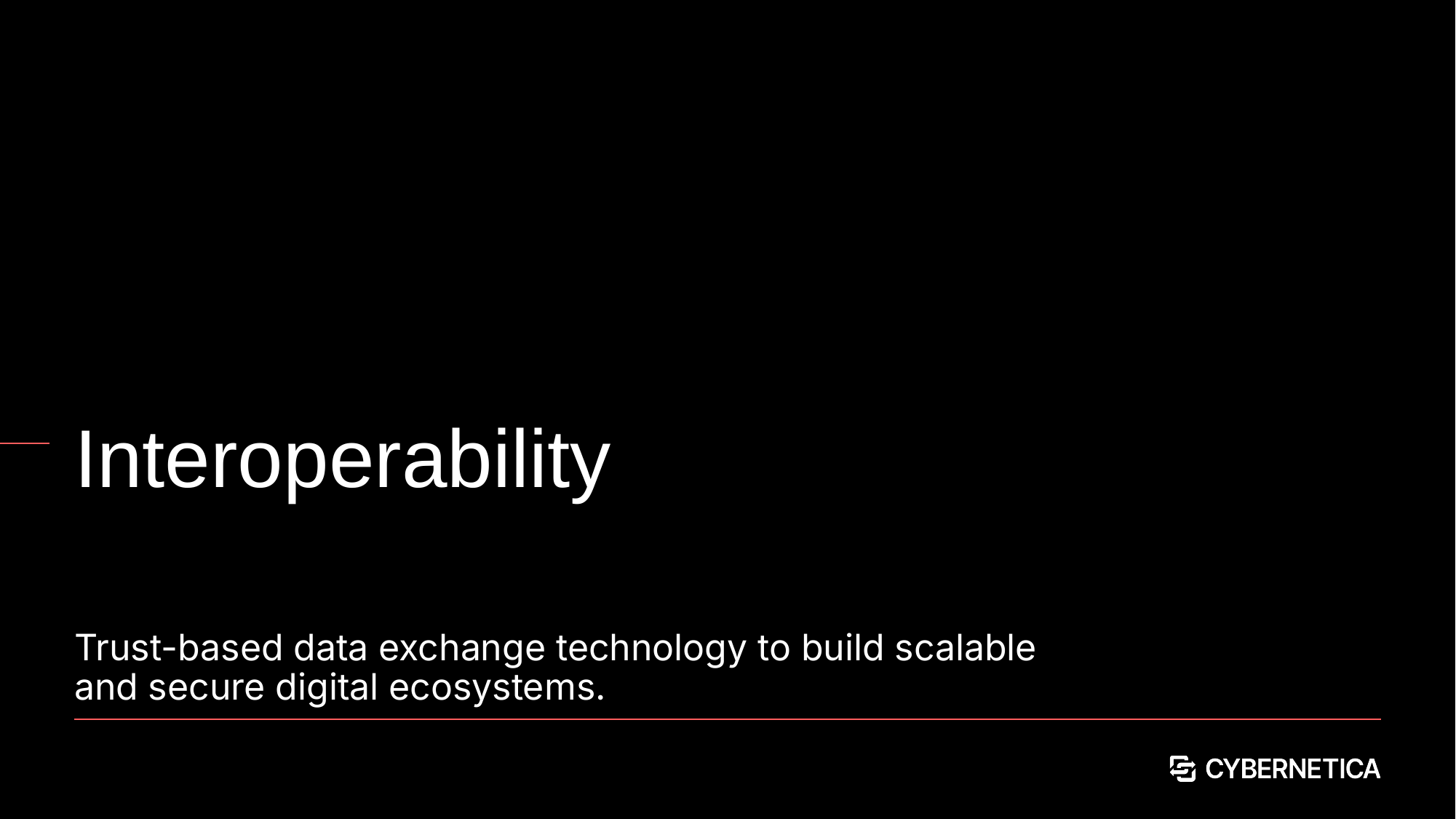

# Interoperability
Trust-based data exchange technology to build scalable and secure digital ecosystems.